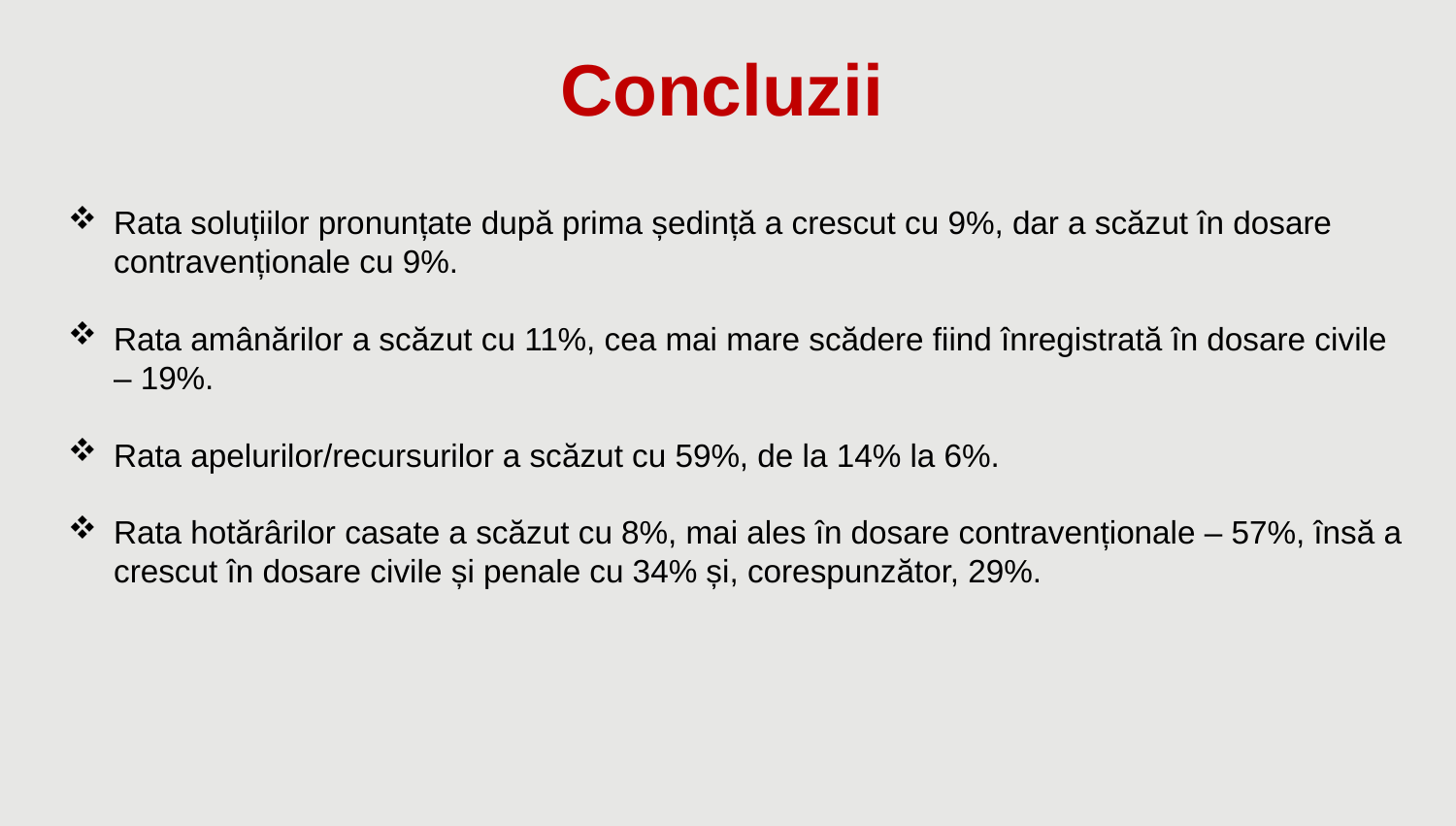

Concluzii
Rata soluțiilor pronunțate după prima ședință a crescut cu 9%, dar a scăzut în dosare contravenționale cu 9%.

Rata amânărilor a scăzut cu 11%, cea mai mare scădere fiind înregistrată în dosare civile – 19%.

Rata apelurilor/recursurilor a scăzut cu 59%, de la 14% la 6%.

Rata hotărârilor casate a scăzut cu 8%, mai ales în dosare contravenționale – 57%, însă a crescut în dosare civile și penale cu 34% și, corespunzător, 29%.